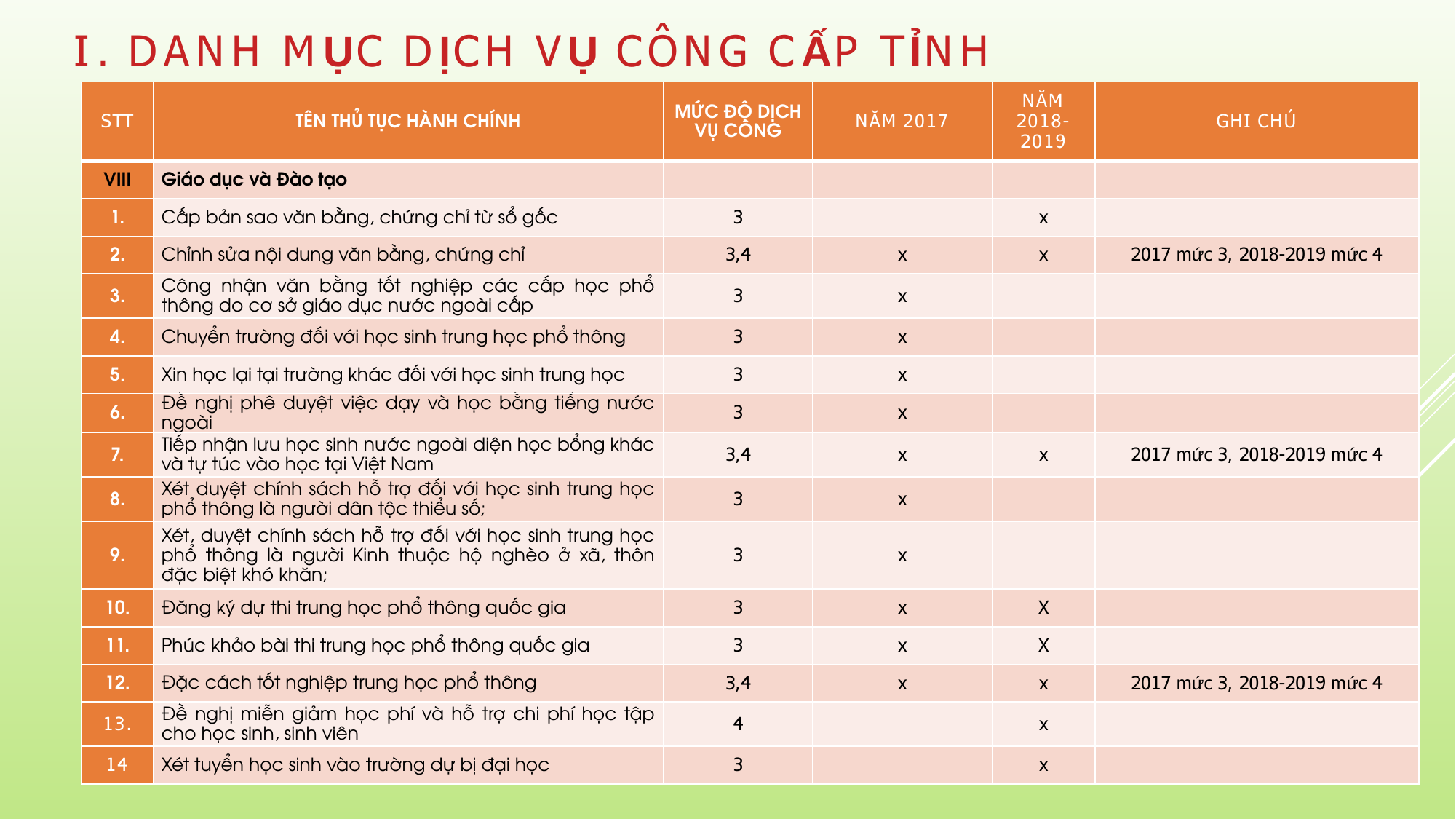

| STT | TÊN THỦ TỤC HÀNH CHÍNH | MỨC ĐỘ DỊCH VỤ CÔNG | NĂM 2017 | NĂM 2018-2019 | GHI CHÚ |
| --- | --- | --- | --- | --- | --- |
| VIII | Giáo dục và Đào tạo |  |  |  |  |
| 1. | Cấp bản sao văn bằng, chứng chỉ từ sổ gốc | 3 |  | x |  |
| 2. | Chỉnh sửa nội dung văn bằng, chứng chỉ | 3,4 | x | x | 2017 mức 3, 2018-2019 mức 4 |
| 3. | Công nhận văn bằng tốt nghiệp các cấp học phổ thông do cơ sở giáo dục nước ngoài cấp | 3 | x |  |  |
| 4. | Chuyển trường đối với học sinh trung học phổ thông | 3 | x |  |  |
| 5. | Xin học lại tại trường khác đối với học sinh trung học | 3 | x |  |  |
| 6. | Đề nghị phê duyệt việc dạy và học bằng tiếng nước ngoài | 3 | x |  |  |
| 7. | Tiếp nhận lưu học sinh nước ngoài diện học bổng khác và tự túc vào học tại Việt Nam | 3,4 | x | x | 2017 mức 3, 2018-2019 mức 4 |
| 8. | Xét duyệt chính sách hỗ trợ đối với học sinh trung học phổ thông là người dân tộc thiểu số; | 3 | x |  |  |
| 9. | Xét, duyệt chính sách hỗ trợ đối với học sinh trung học phổ thông là người Kinh thuộc hộ nghèo ở xã, thôn đặc biệt khó khăn; | 3 | x |  |  |
| 10. | Đăng ký dự thi trung học phổ thông quốc gia | 3 | x | X |  |
| 11. | Phúc khảo bài thi trung học phổ thông quốc gia | 3 | x | X |  |
| 12. | Đặc cách tốt nghiệp trung học phổ thông | 3,4 | x | x | 2017 mức 3, 2018-2019 mức 4 |
| 13. | Đề nghị miễn giảm học phí và hỗ trợ chi phí học tập cho học sinh, sinh viên | 4 |  | x |  |
| 14 | Xét tuyển học sinh vào trường dự bị đại học | 3 |  | x |  |
#